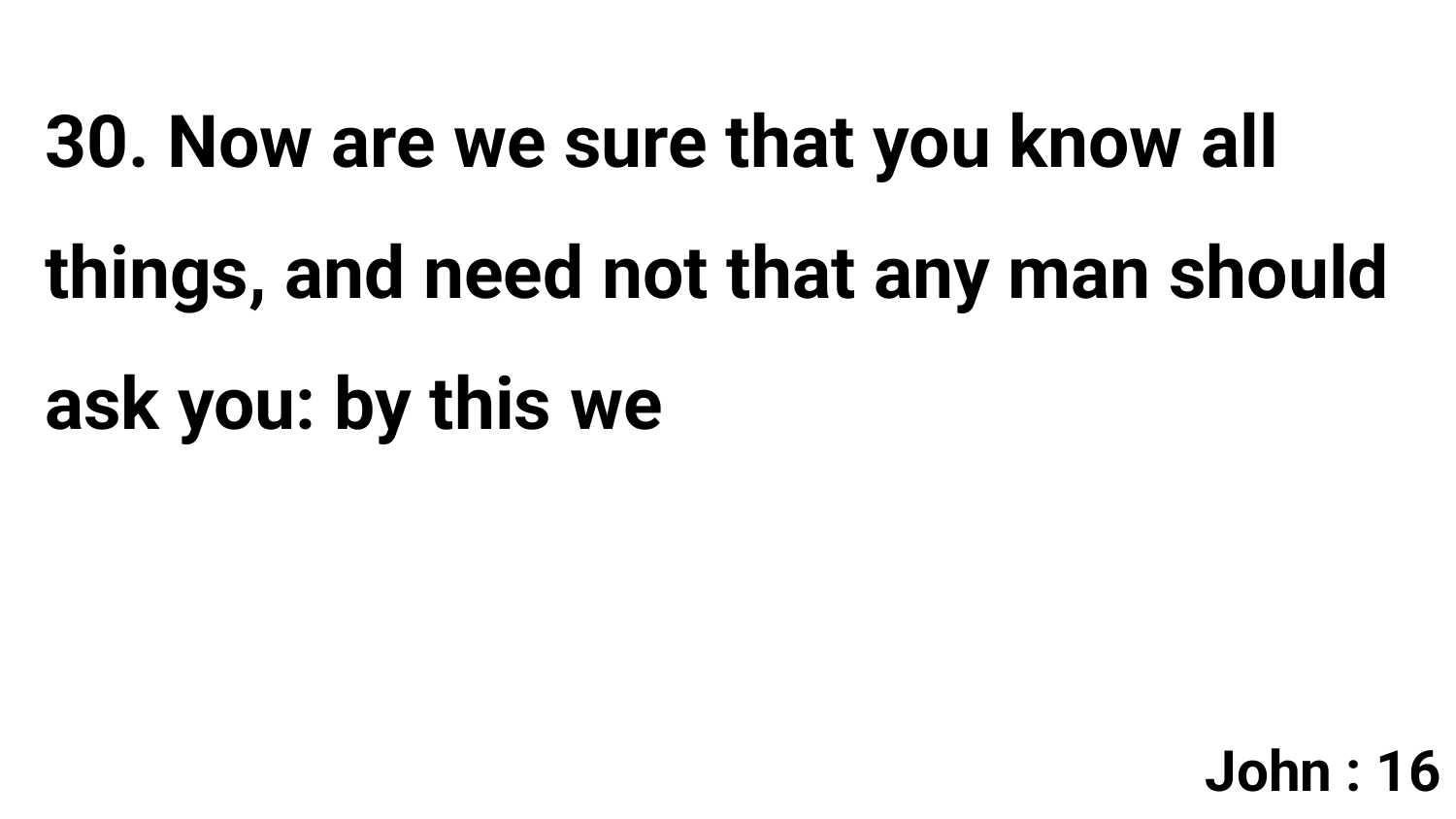

30. Now are we sure that you know all things, and need not that any man should ask you: by this we
John : 16